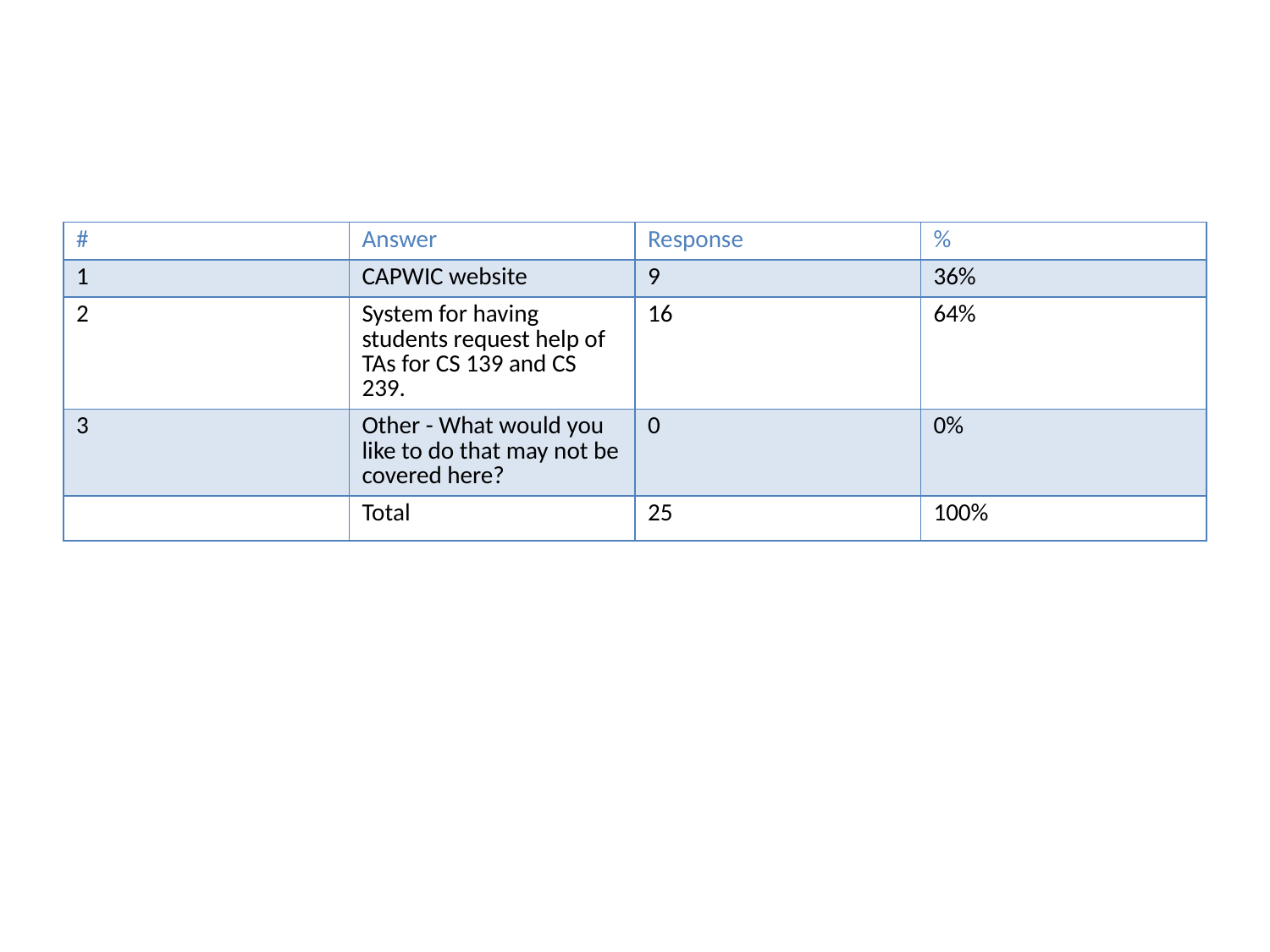

| # | Answer | Response | % |
| --- | --- | --- | --- |
| 1 | CAPWIC website | 9 | 36% |
| 2 | System for having students request help of TAs for CS 139 and CS 239. | 16 | 64% |
| 3 | Other - What would you like to do that may not be covered here? | 0 | 0% |
|  | Total | 25 | 100% |